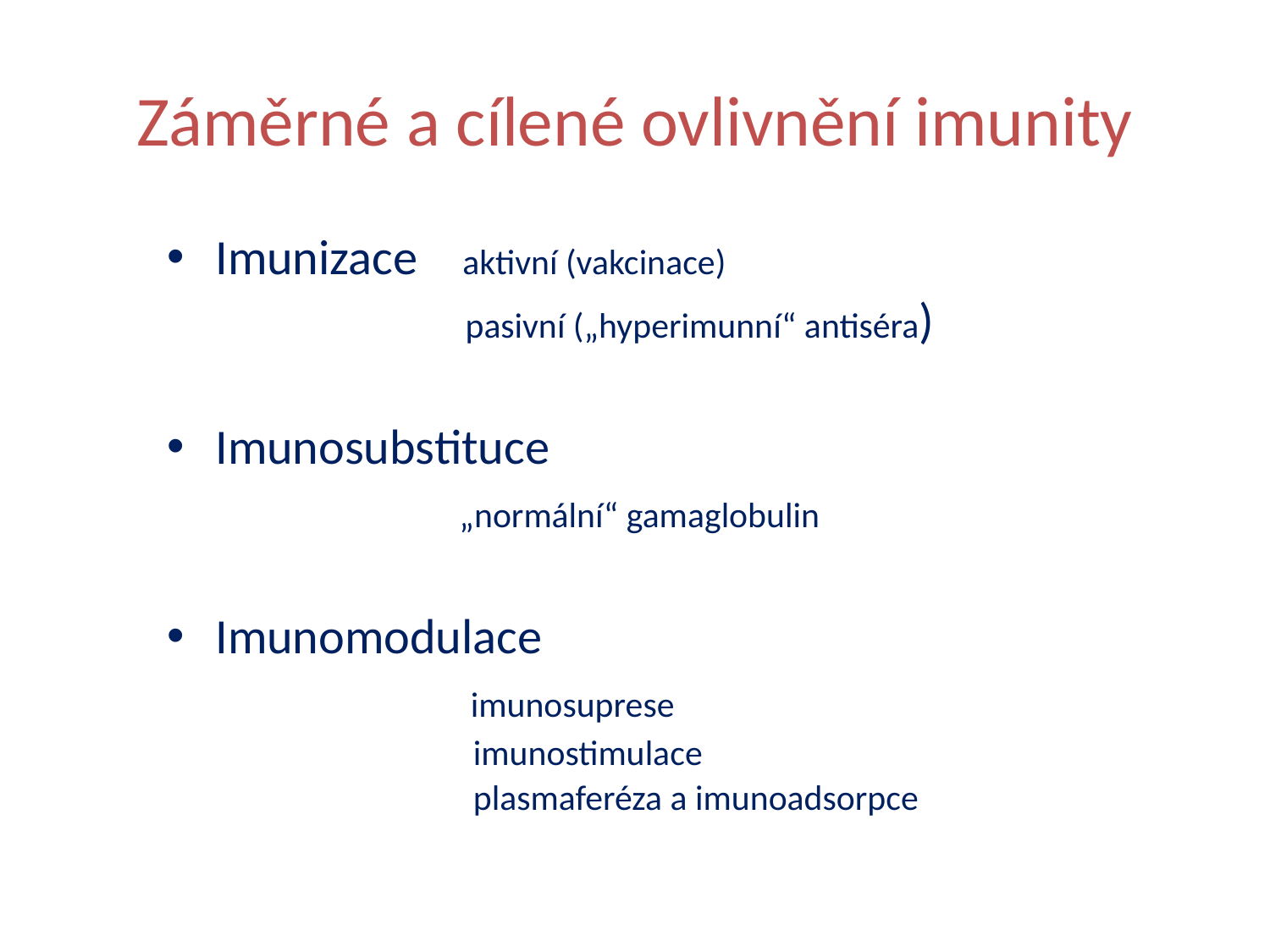

# Záměrné a cílené ovlivnění imunity
Imunizace    aktivní (vakcinace)
                                     pasivní („hyperimunní“ antiséra)

Imunosubstituce
                          „normální“ gamaglobulin

Imunomodulace
                           imunosuprese
                                      imunostimulace
                                      plasmaferéza a imunoadsorpce